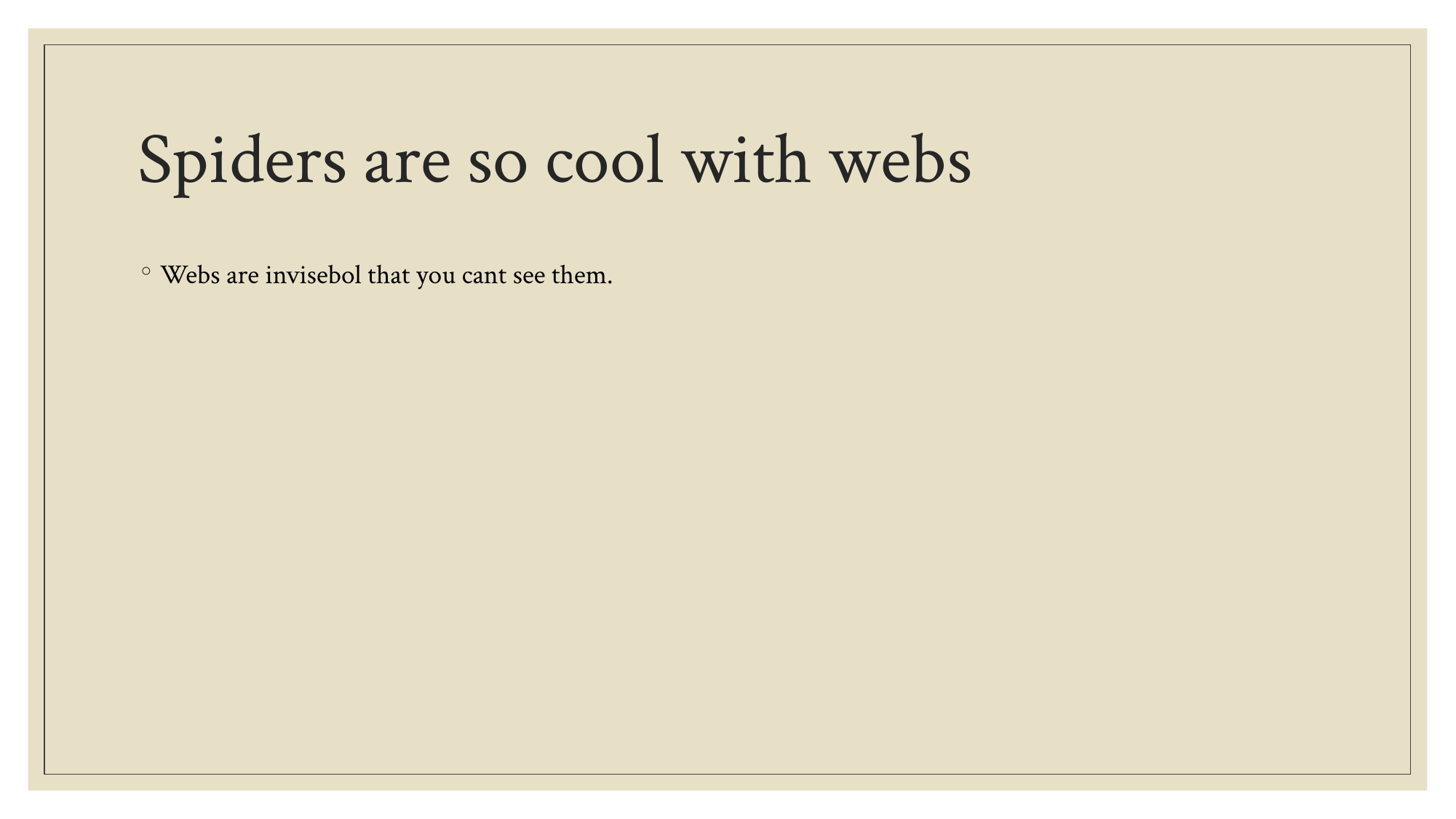

# Spiders are so cool with webs
Webs are invisebol that you cant see them.